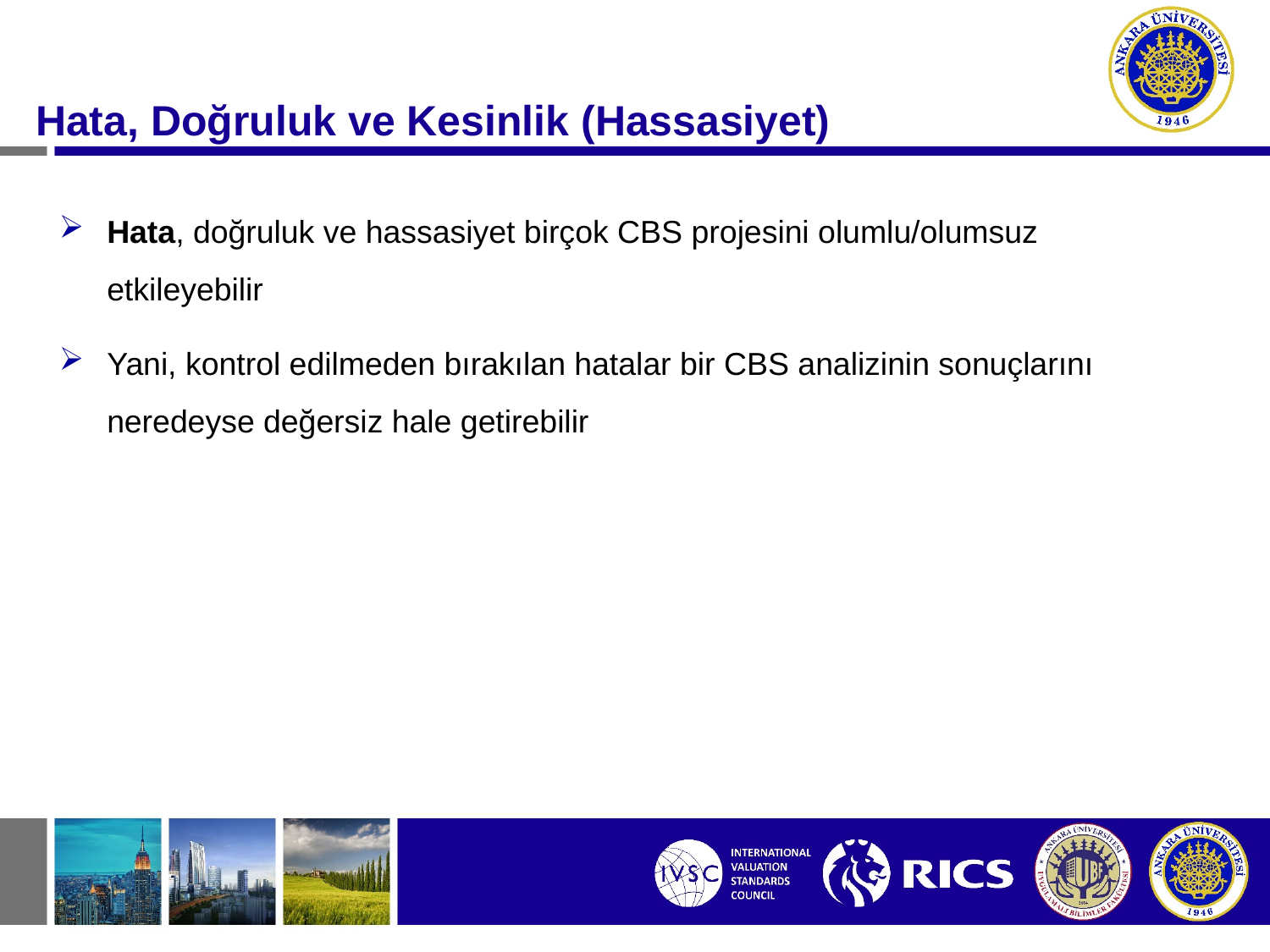

#
Hata, Doğruluk ve Kesinlik (Hassasiyet)
Hata, doğruluk ve hassasiyet birçok CBS projesini olumlu/olumsuz etkileyebilir
Yani, kontrol edilmeden bırakılan hatalar bir CBS analizinin sonuçlarını neredeyse değersiz hale getirebilir